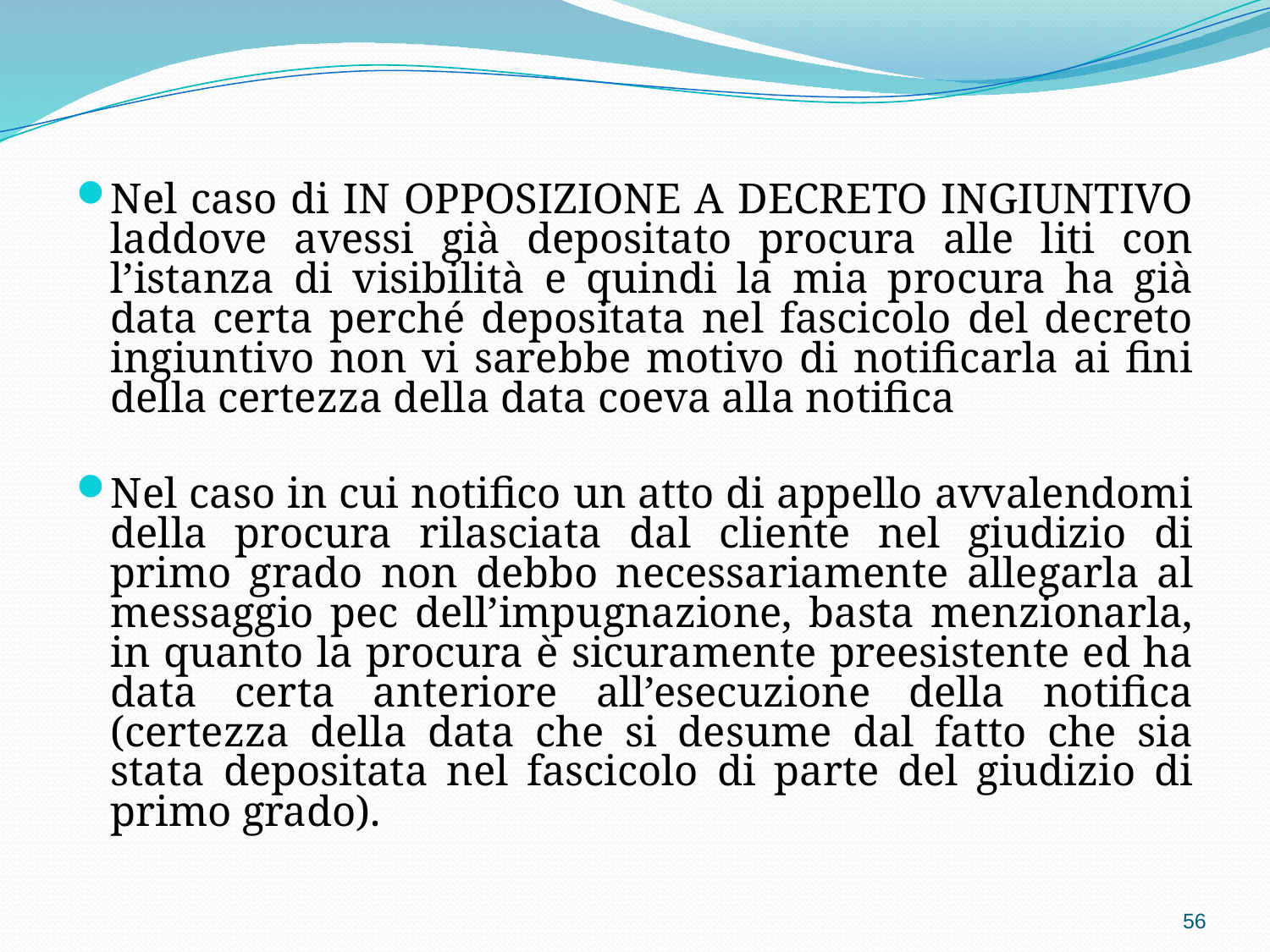

Nel caso di IN OPPOSIZIONE A DECRETO INGIUNTIVO laddove avessi già depositato procura alle liti con l’istanza di visibilità e quindi la mia procura ha già data certa perché depositata nel fascicolo del decreto ingiuntivo non vi sarebbe motivo di notificarla ai fini della certezza della data coeva alla notifica

Nel caso in cui notifico un atto di appello avvalendomi della procura rilasciata dal cliente nel giudizio di primo grado non debbo necessariamente allegarla al messaggio pec dell’impugnazione, basta menzionarla, in quanto la procura è sicuramente preesistente ed ha data certa anteriore all’esecuzione della notifica (certezza della data che si desume dal fatto che sia stata depositata nel fascicolo di parte del giudizio di primo grado).

56